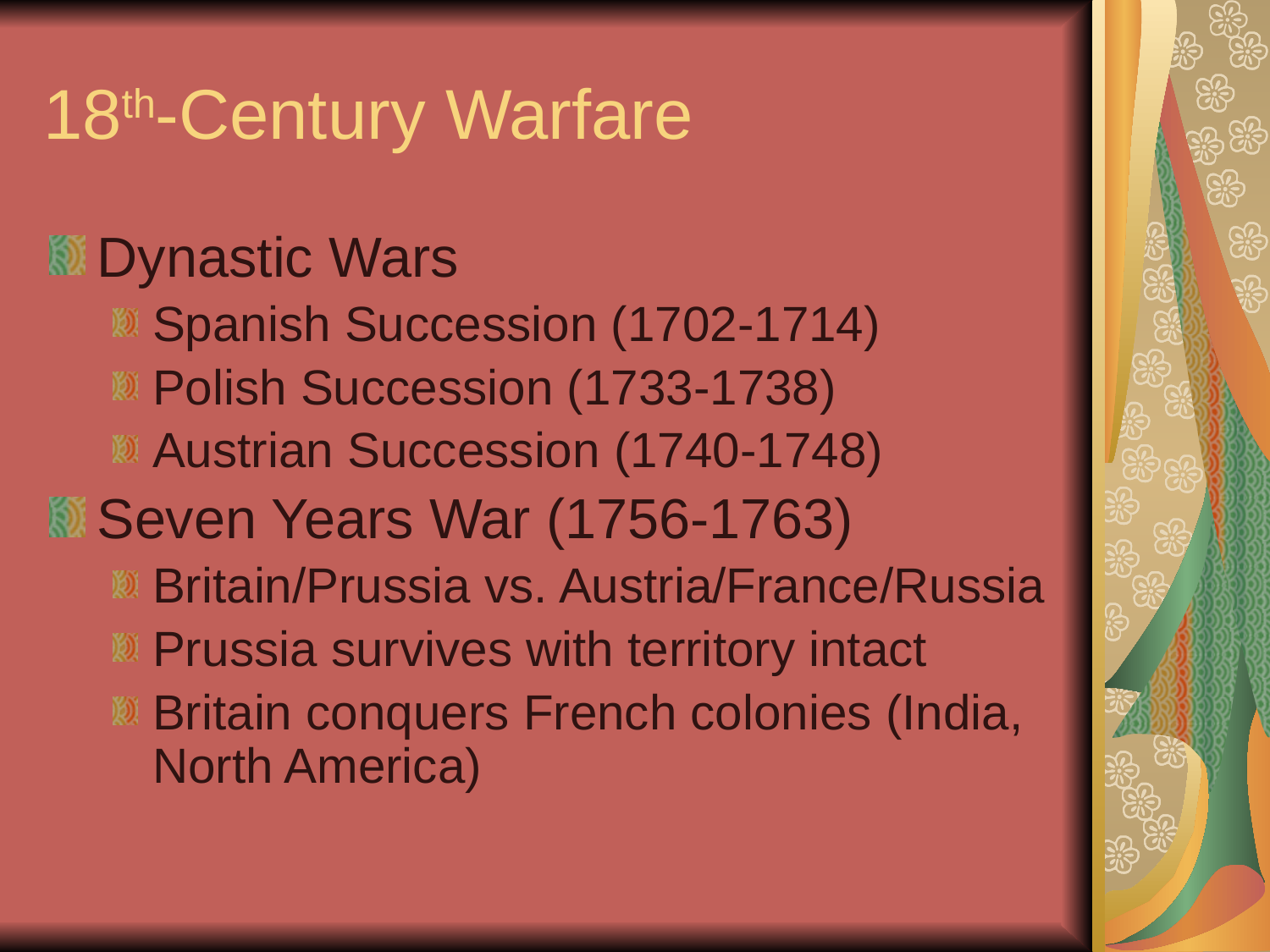

# 18th-Century Warfare
Dynastic Wars
Spanish Succession (1702-1714)
Polish Succession (1733-1738)
Austrian Succession (1740-1748)
Seven Years War (1756-1763)
Britain/Prussia vs. Austria/France/Russia
Prussia survives with territory intact
Britain conquers French colonies (India, North America)